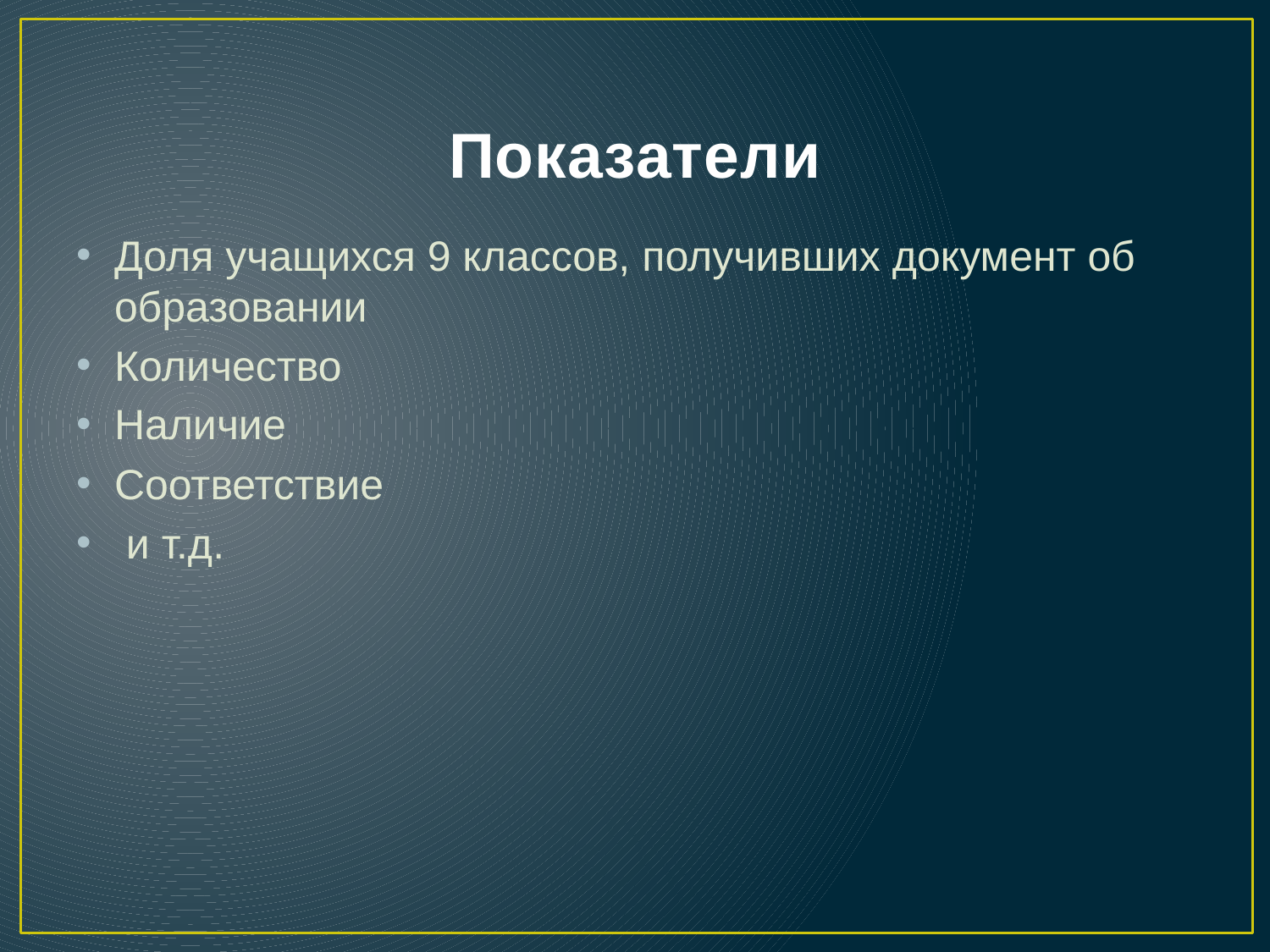

# Показатели
Доля учащихся 9 классов, получивших документ об образовании
Количество
Наличие
Соответствие
 и т.д.